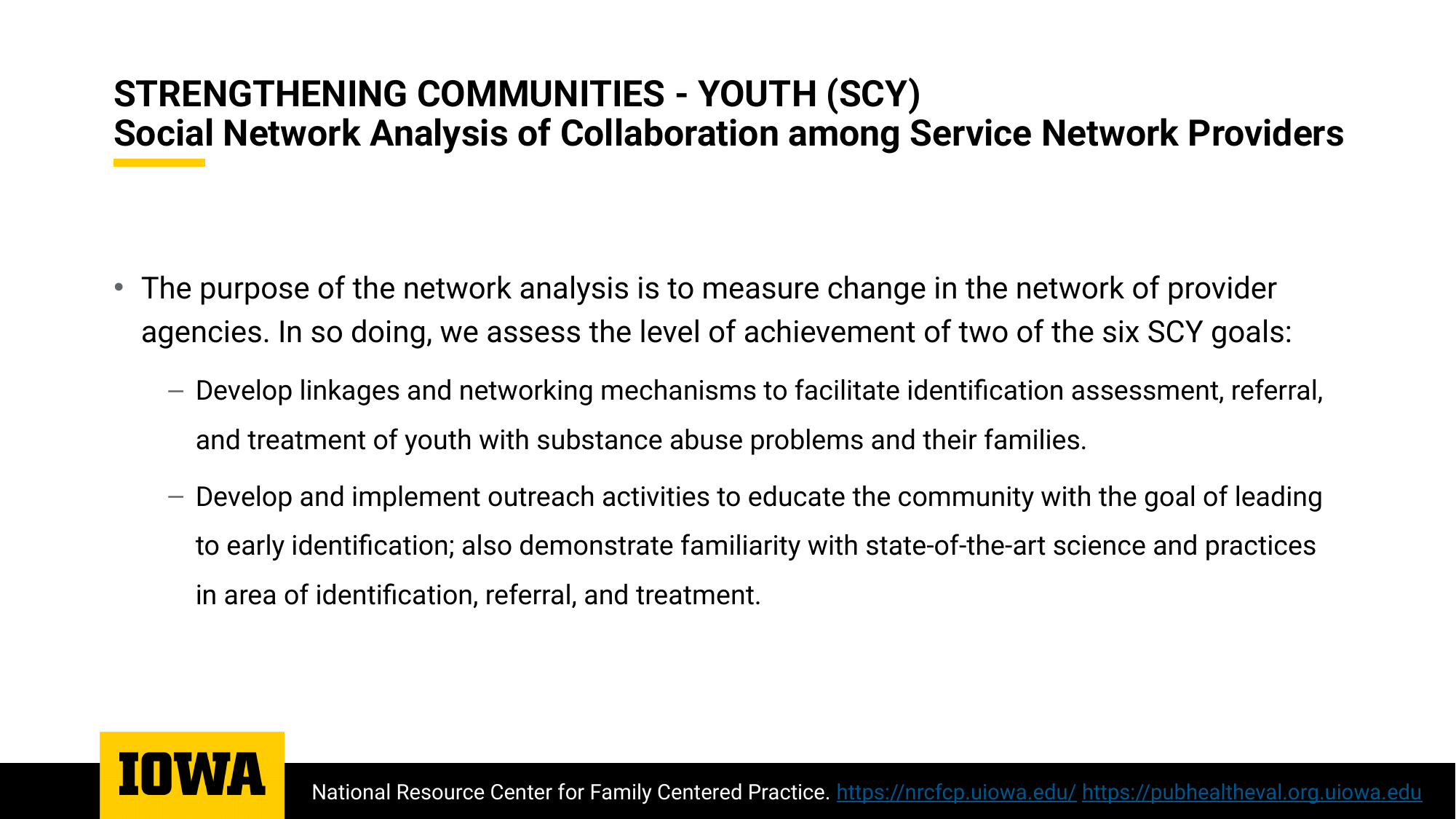

# STRENGTHENING COMMUNITIES - YOUTH (SCY) Social Network Analysis of Collaboration among Service Network Providers
The purpose of the network analysis is to measure change in the network of provider agencies. In so doing, we assess the level of achievement of two of the six SCY goals:
Develop linkages and networking mechanisms to facilitate identification assessment, referral, and treatment of youth with substance abuse problems and their families.
Develop and implement outreach activities to educate the community with the goal of leading to early identification; also demonstrate familiarity with state-of-the-art science and practices in area of identification, referral, and treatment.
National Resource Center for Family Centered Practice. https://nrcfcp.uiowa.edu/ https://pubhealtheval.org.uiowa.edu